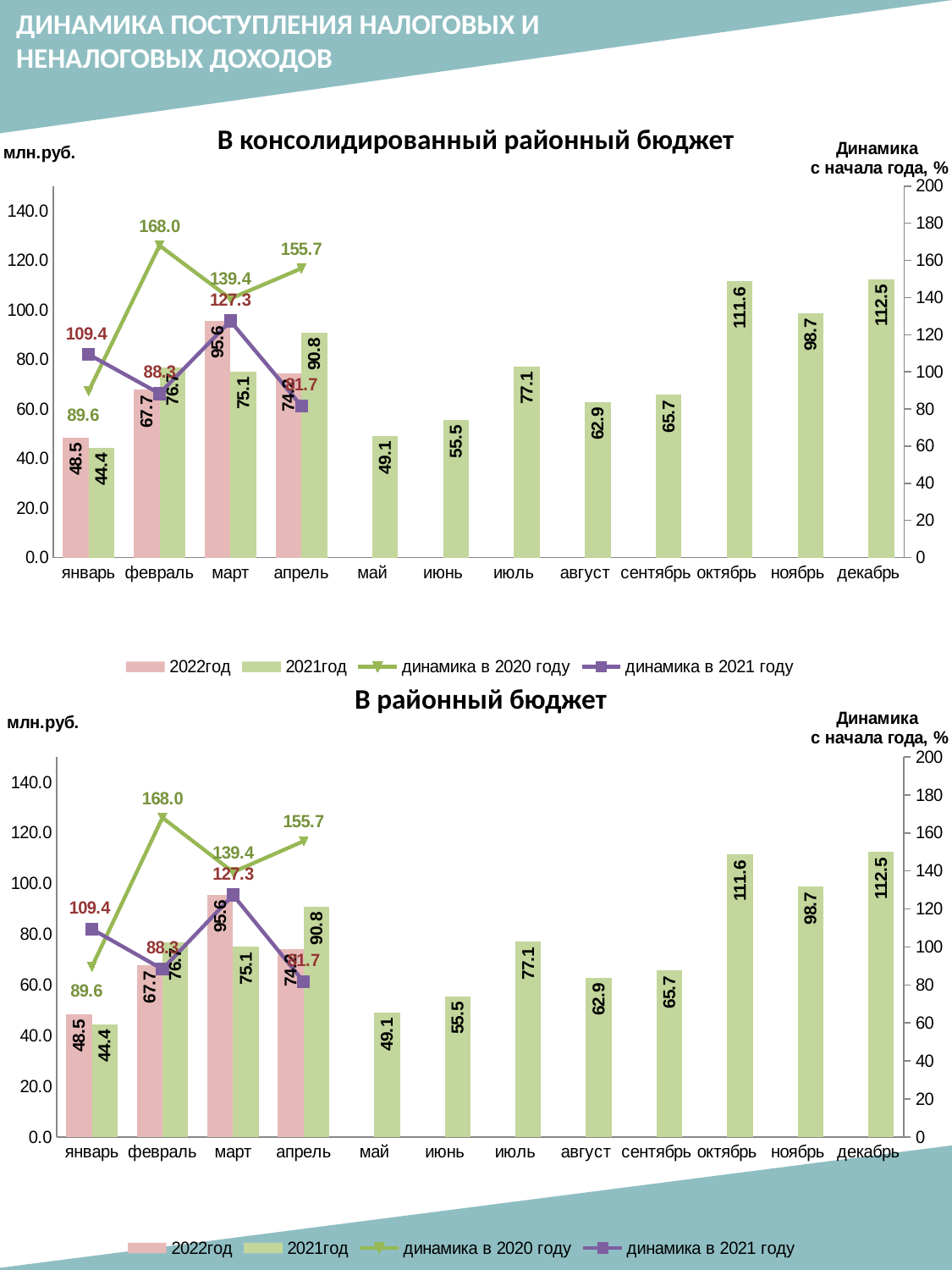

ДИНАМИКА ПОСТУПЛЕНИЯ НАЛОГОВЫХ И НЕНАЛОГОВЫХ ДОХОДОВ

В консолидированный районный бюджет

### Chart

| Category | 2022год | 2021год | динамика в 2020 году | динамика в 2021 году |
|---|---|---|---|---|
| январь | 48.538663180000015 | 44.365773139999995 | 89.58931585190147 | 109.40565157476712 |
| февраль | 67.73789822 | 76.69808827 | 168.01397500423053 | 88.31758359027481 |
| март | 95.56884988999998 | 75.06101623000004 | 139.40498859940885 | 127.32155077298764 |
| апрель | 74.21222185999997 | 90.83915921999998 | 155.67035911716235 | 81.69628880015077 |
| май | None | 49.076354359999996 | None | None |
| июнь | None | 55.52366562 | None | None |
| июль | None | 77.13621687 | None | None |
| август | None | 62.85507171999999 | None | None |
| сентябрь | None | 65.70093347999997 | None | None |
| октябрь | None | 111.60705233000003 | None | None |
| ноябрь | None | 98.72286093999999 | None | None |
| декабрь | None | 112.5011861 | None | None |
В районный бюджет

### Chart

| Category | 2022год | 2021год | динамика в 2020 году | динамика в 2021 году |
|---|---|---|---|---|
| январь | 48.538663180000015 | 44.365773139999995 | 89.58931585190147 | 109.40565157476712 |
| февраль | 67.73789822 | 76.69808827 | 168.01397500423053 | 88.31758359027481 |
| март | 95.56884988999998 | 75.06101623000004 | 139.40498859940885 | 127.32155077298764 |
| апрель | 74.21222185999997 | 90.83915921999998 | 155.67035911716235 | 81.69628880015077 |
| май | None | 49.076354359999996 | None | None |
| июнь | None | 55.52366562 | None | None |
| июль | None | 77.13621687 | None | None |
| август | None | 62.85507171999999 | None | None |
| сентябрь | None | 65.70093347999997 | None | None |
| октябрь | None | 111.60705233000003 | None | None |
| ноябрь | None | 98.72286093999999 | None | None |
| декабрь | None | 112.5011861 | None | None |